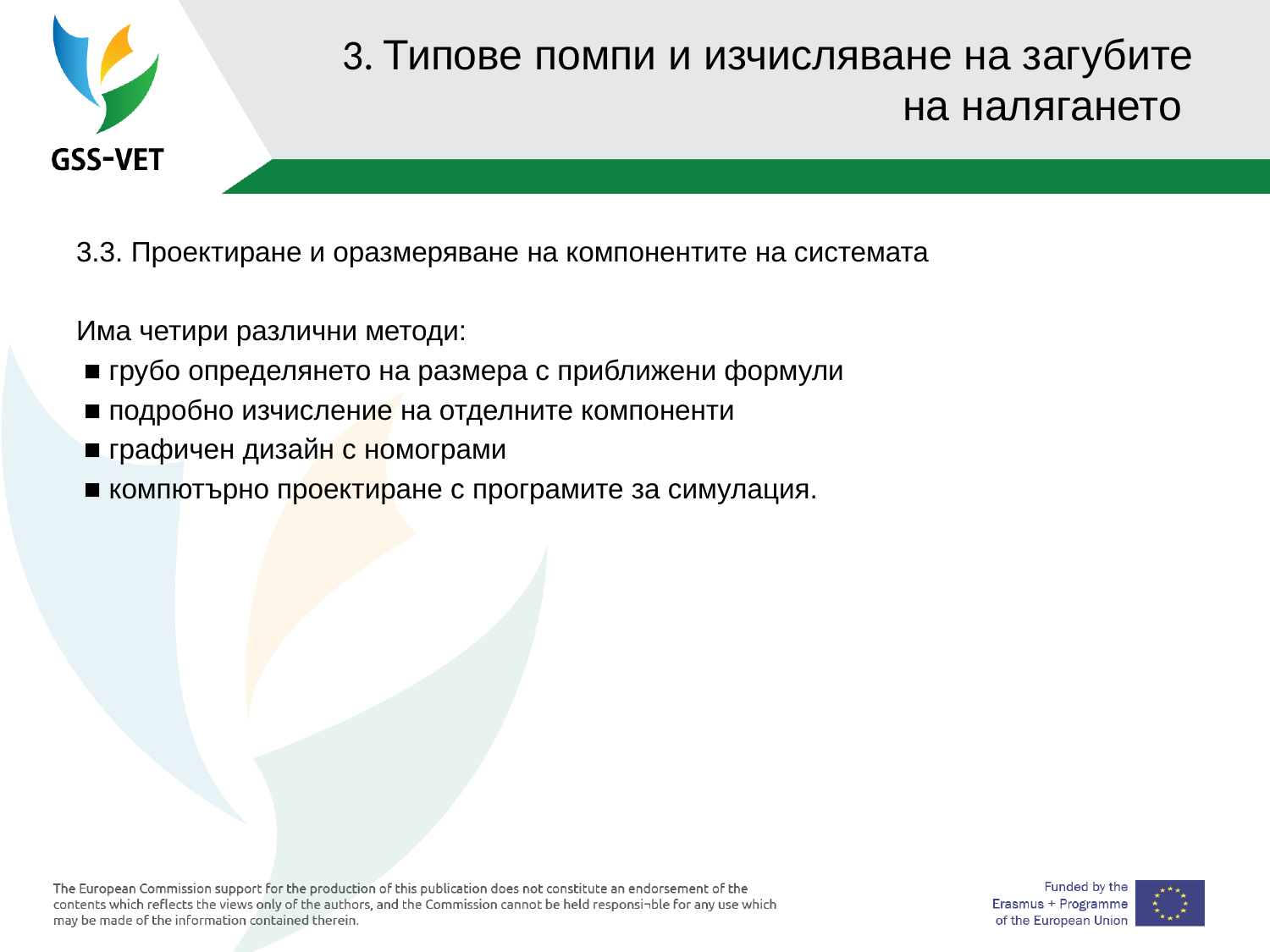

# 3. Типове помпи и изчисляване на загубите на налягането
3.3. Проектиране и оразмеряване на компонентите на системата

Има четири различни методи:
 ■ грубо определянето на размера с приближени формули
 ■ подробно изчисление на отделните компоненти
 ■ графичен дизайн с номограми
 ■ компютърно проектиране с програмите за симулация.